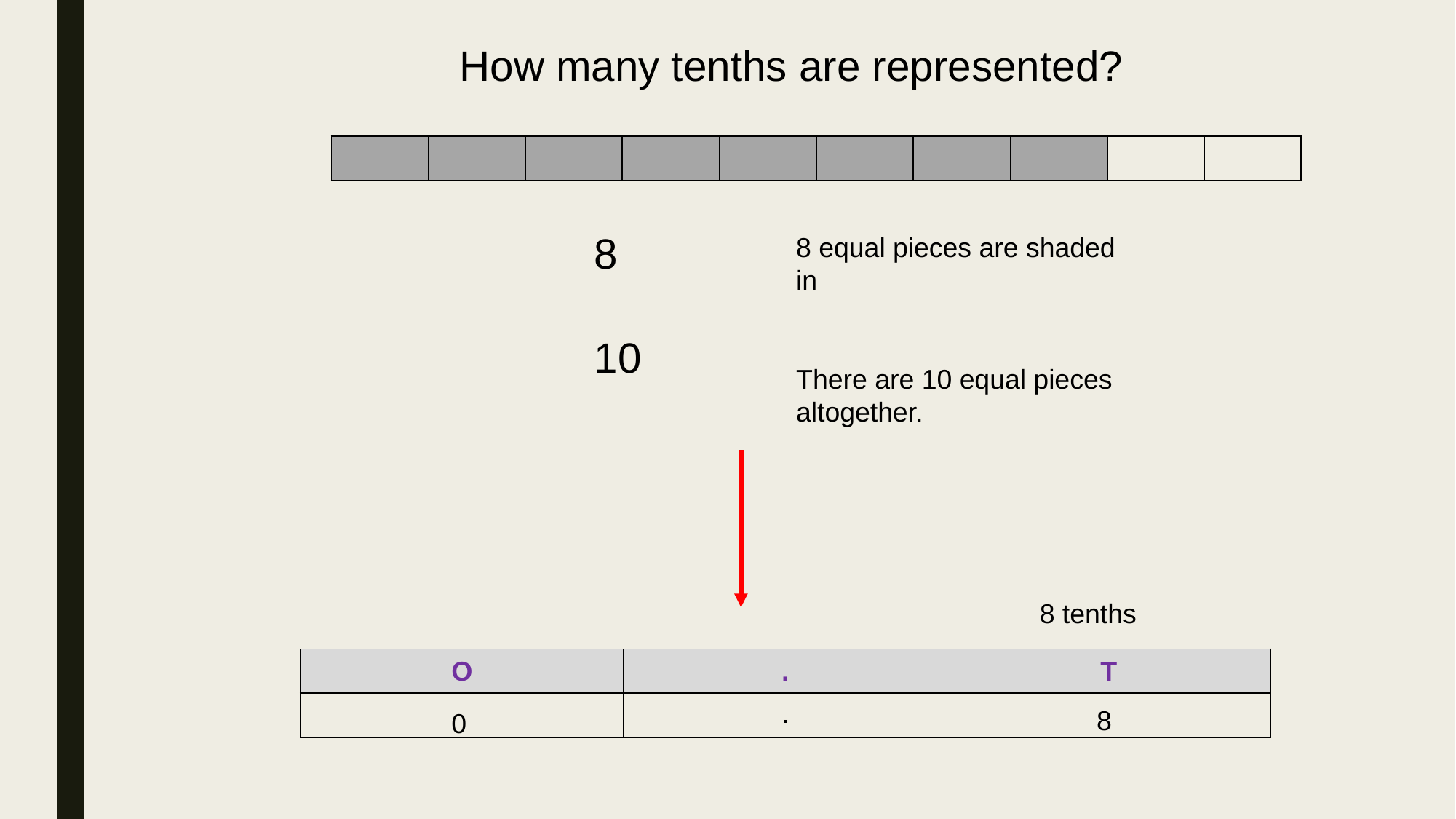

How many tenths are represented?
|  |  |  |  |  |  |  |  |  |  |
| --- | --- | --- | --- | --- | --- | --- | --- | --- | --- |
8
8 equal pieces are shaded in
10
There are 10 equal pieces altogether.
8 tenths
| O | . | T |
| --- | --- | --- |
|  | . |  |
8
0